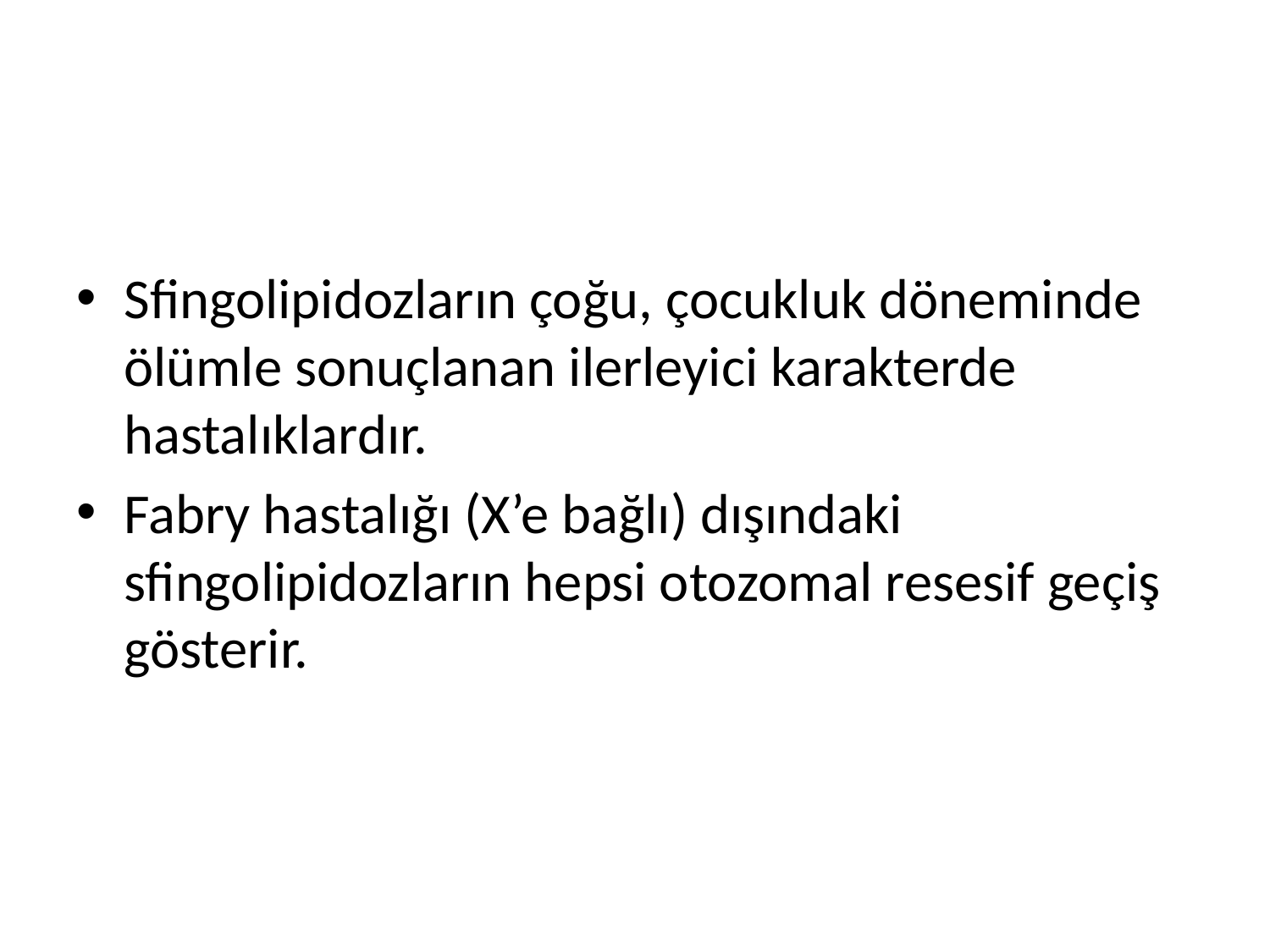

Sfingolipidozların çoğu, çocukluk döneminde ölümle sonuçlanan ilerleyici karakterde hastalıklardır.
Fabry hastalığı (X’e bağlı) dışındaki sfingolipidozların hepsi otozomal resesif geçiş gösterir.